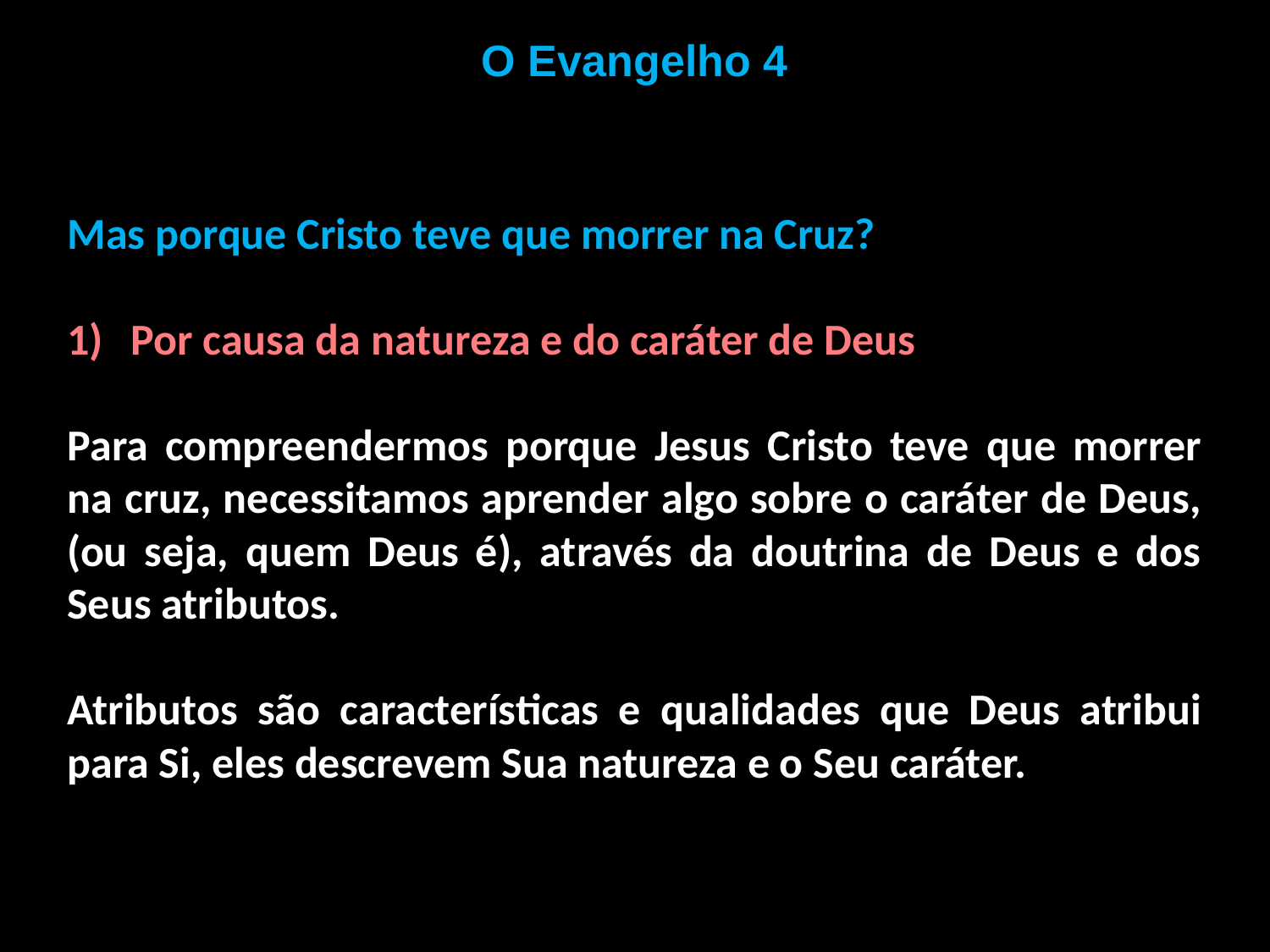

O Evangelho 4

Mas porque Cristo teve que morrer na Cruz?

Por causa da natureza e do caráter de Deus

Para compreendermos porque Jesus Cristo teve que morrer na cruz, necessitamos aprender algo sobre o caráter de Deus, (ou seja, quem Deus é), através da doutrina de Deus e dos Seus atributos.

Atributos são características e qualidades que Deus atribui para Si, eles descrevem Sua natureza e o Seu caráter.